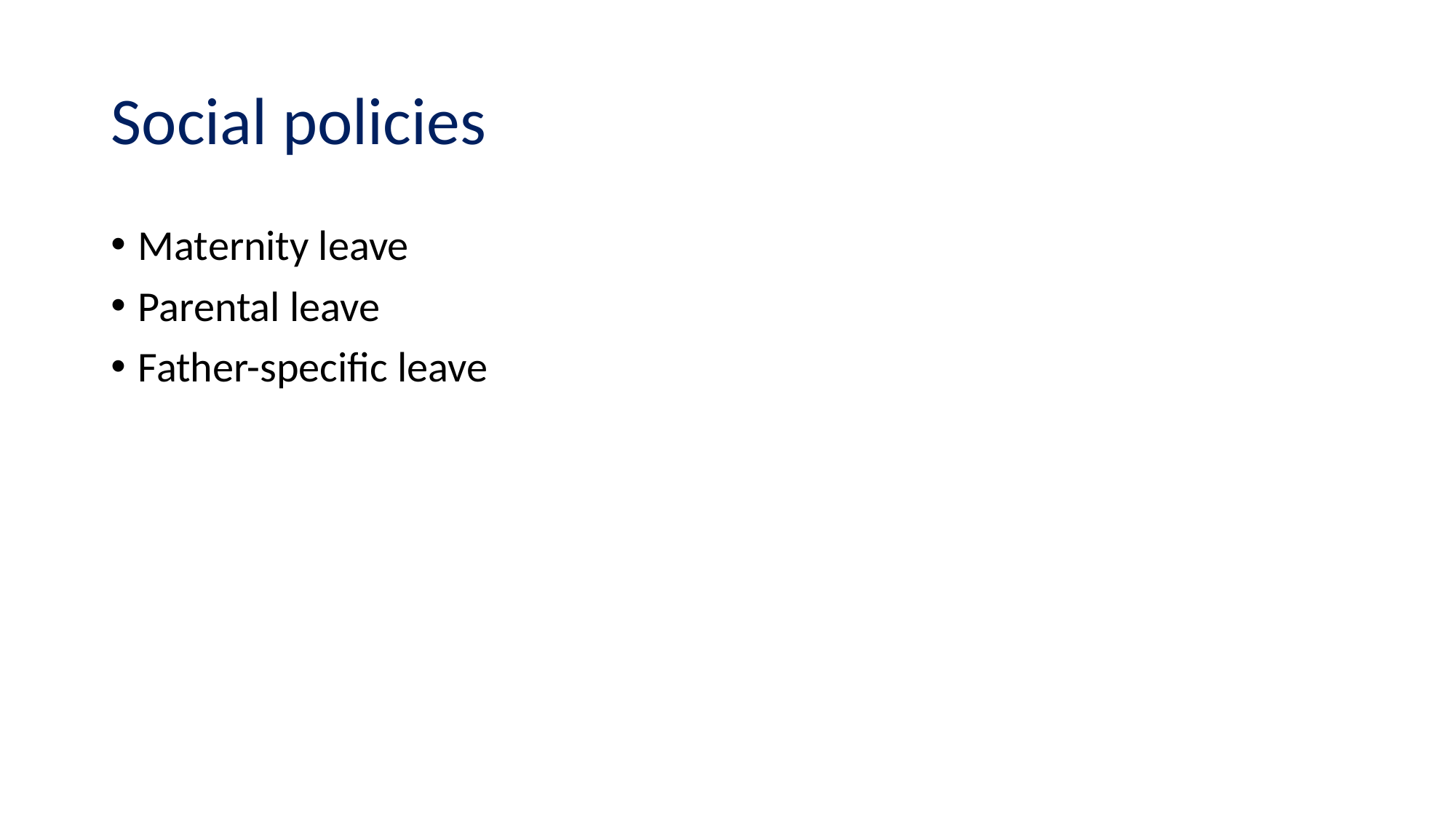

# Social policies
Maternity leave
Parental leave
Father-specific leave